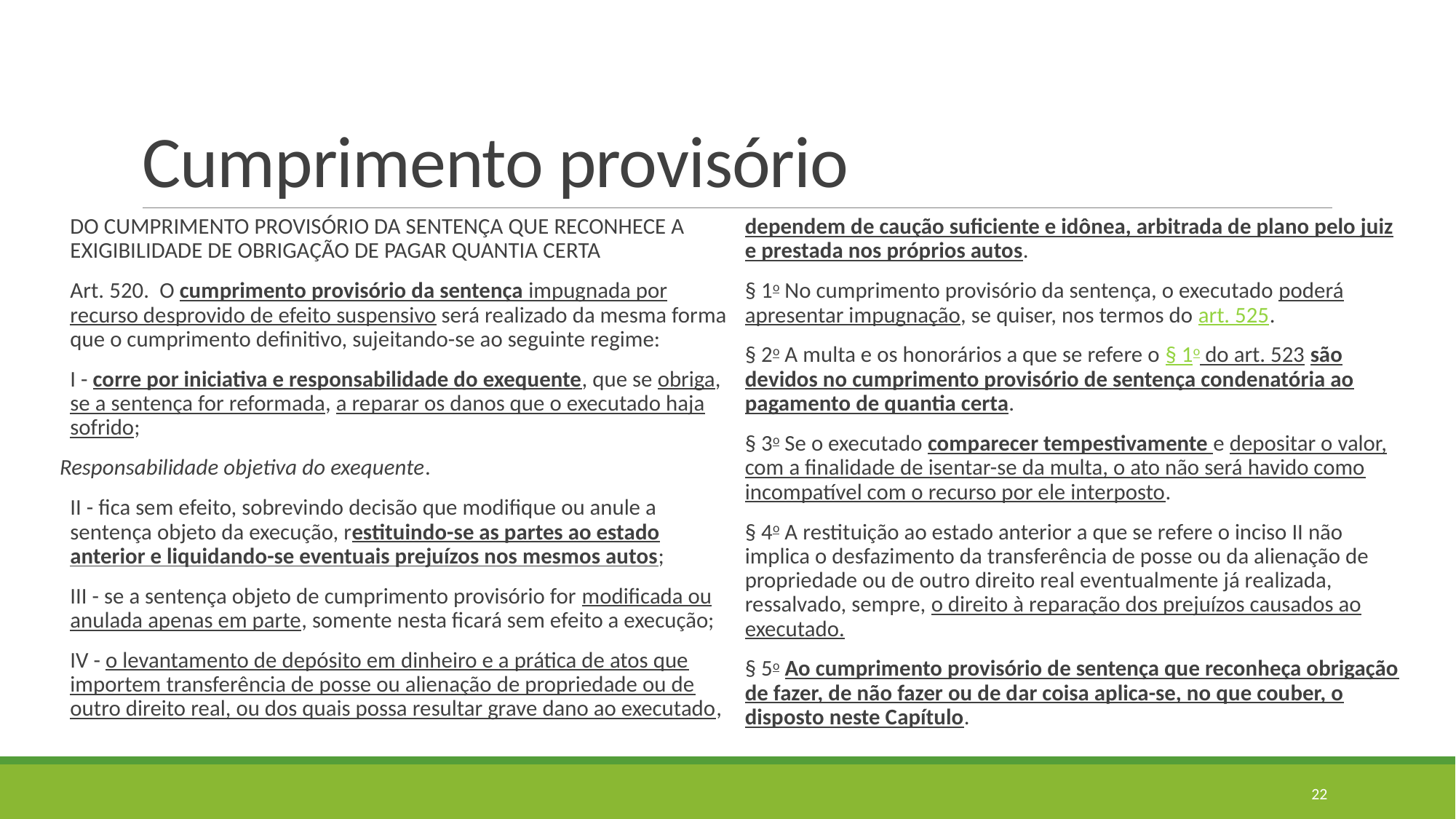

# Cumprimento provisório
DO CUMPRIMENTO PROVISÓRIO DA SENTENÇA QUE RECONHECE A EXIGIBILIDADE DE OBRIGAÇÃO DE PAGAR QUANTIA CERTA
Art. 520.  O cumprimento provisório da sentença impugnada por recurso desprovido de efeito suspensivo será realizado da mesma forma que o cumprimento definitivo, sujeitando-se ao seguinte regime:
I - corre por iniciativa e responsabilidade do exequente, que se obriga, se a sentença for reformada, a reparar os danos que o executado haja sofrido;
Responsabilidade objetiva do exequente.
II - fica sem efeito, sobrevindo decisão que modifique ou anule a sentença objeto da execução, restituindo-se as partes ao estado anterior e liquidando-se eventuais prejuízos nos mesmos autos;
III - se a sentença objeto de cumprimento provisório for modificada ou anulada apenas em parte, somente nesta ficará sem efeito a execução;
IV - o levantamento de depósito em dinheiro e a prática de atos que importem transferência de posse ou alienação de propriedade ou de outro direito real, ou dos quais possa resultar grave dano ao executado, dependem de caução suficiente e idônea, arbitrada de plano pelo juiz e prestada nos próprios autos.
§ 1o No cumprimento provisório da sentença, o executado poderá apresentar impugnação, se quiser, nos termos do art. 525.
§ 2o A multa e os honorários a que se refere o § 1o do art. 523 são devidos no cumprimento provisório de sentença condenatória ao pagamento de quantia certa.
§ 3o Se o executado comparecer tempestivamente e depositar o valor, com a finalidade de isentar-se da multa, o ato não será havido como incompatível com o recurso por ele interposto.
§ 4o A restituição ao estado anterior a que se refere o inciso II não implica o desfazimento da transferência de posse ou da alienação de propriedade ou de outro direito real eventualmente já realizada, ressalvado, sempre, o direito à reparação dos prejuízos causados ao executado.
§ 5o Ao cumprimento provisório de sentença que reconheça obrigação de fazer, de não fazer ou de dar coisa aplica-se, no que couber, o disposto neste Capítulo.
22